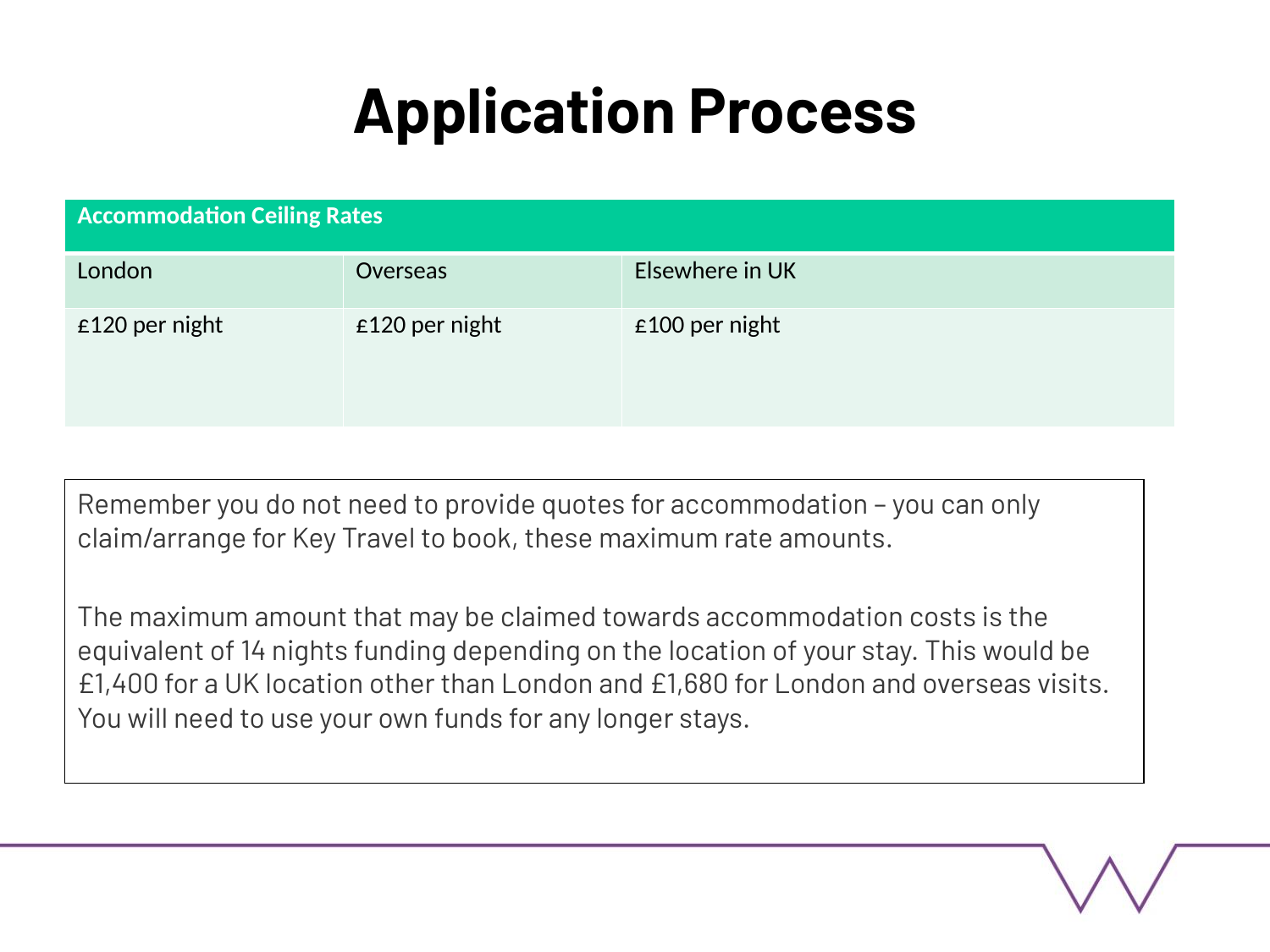

# Application Process
| Accommodation Ceiling Rates |  |  |
| --- | --- | --- |
| London | Overseas | Elsewhere in UK |
| £120 per night | £120 per night | £100 per night |

Remember you do not need to provide quotes for accommodation – you can only claim/arrange for Key Travel to book, these maximum rate amounts.

The maximum amount that may be claimed towards accommodation costs is the equivalent of 14 nights funding depending on the location of your stay. This would be £1,400 for a UK location other than London and £1,680 for London and overseas visits. You will need to use your own funds for any longer stays.